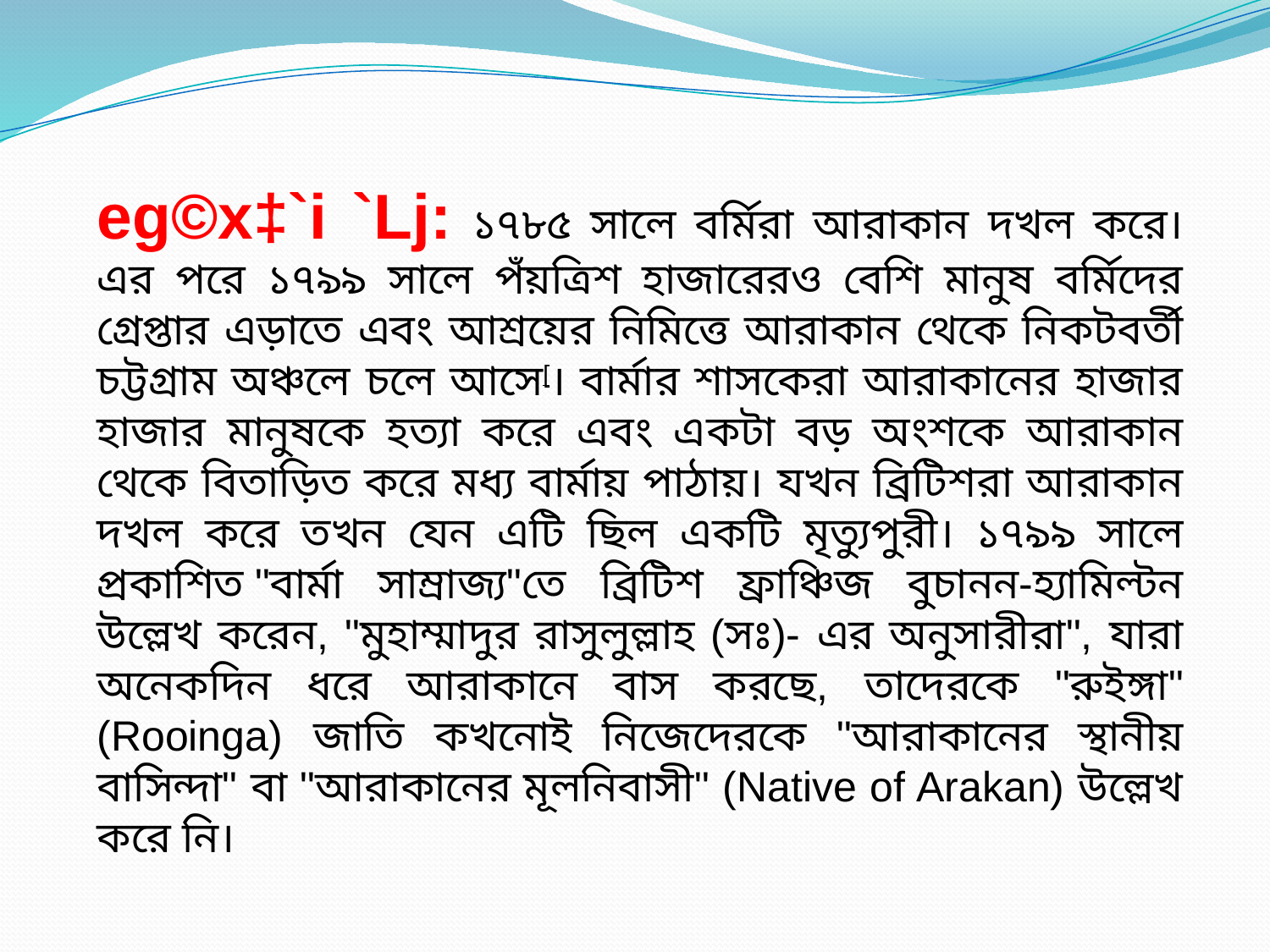

eg©x‡`i `Lj: ১৭৮৫ সালে বর্মিরা আরাকান দখল করে। এর পরে ১৭৯৯ সালে পঁয়ত্রিশ হাজারেরও বেশি মানুষ বর্মিদের গ্রেপ্তার এড়াতে এবং আশ্রয়ের নিমিত্তে আরাকান থেকে নিকটবর্তী চট্টগ্রাম অঞ্চলে চলে আসে[। বার্মার শাসকেরা আরাকানের হাজার হাজার মানুষকে হত্যা করে এবং একটা বড় অংশকে আরাকান থেকে বিতাড়িত করে মধ্য বার্মায় পাঠায়। যখন ব্রিটিশরা আরাকান দখল করে তখন যেন এটি ছিল একটি মৃত্যুপুরী। ১৭৯৯ সালে প্রকাশিত "বার্মা সাম্রাজ্য"তে ব্রিটিশ ফ্রাঞ্চিজ বুচানন-হ্যামিল্টন উল্লেখ করেন, "মুহাম্মাদুর রাসুলুল্লাহ (সঃ)- এর অনুসারীরা", যারা অনেকদিন ধরে আরাকানে বাস করছে, তাদেরকে "রুইঙ্গা" (Rooinga) জাতি কখনোই নিজেদেরকে "আরাকানের স্থানীয় বাসিন্দা" বা "আরাকানের মূলনিবাসী" (Native of Arakan) উল্লেখ করে নি।